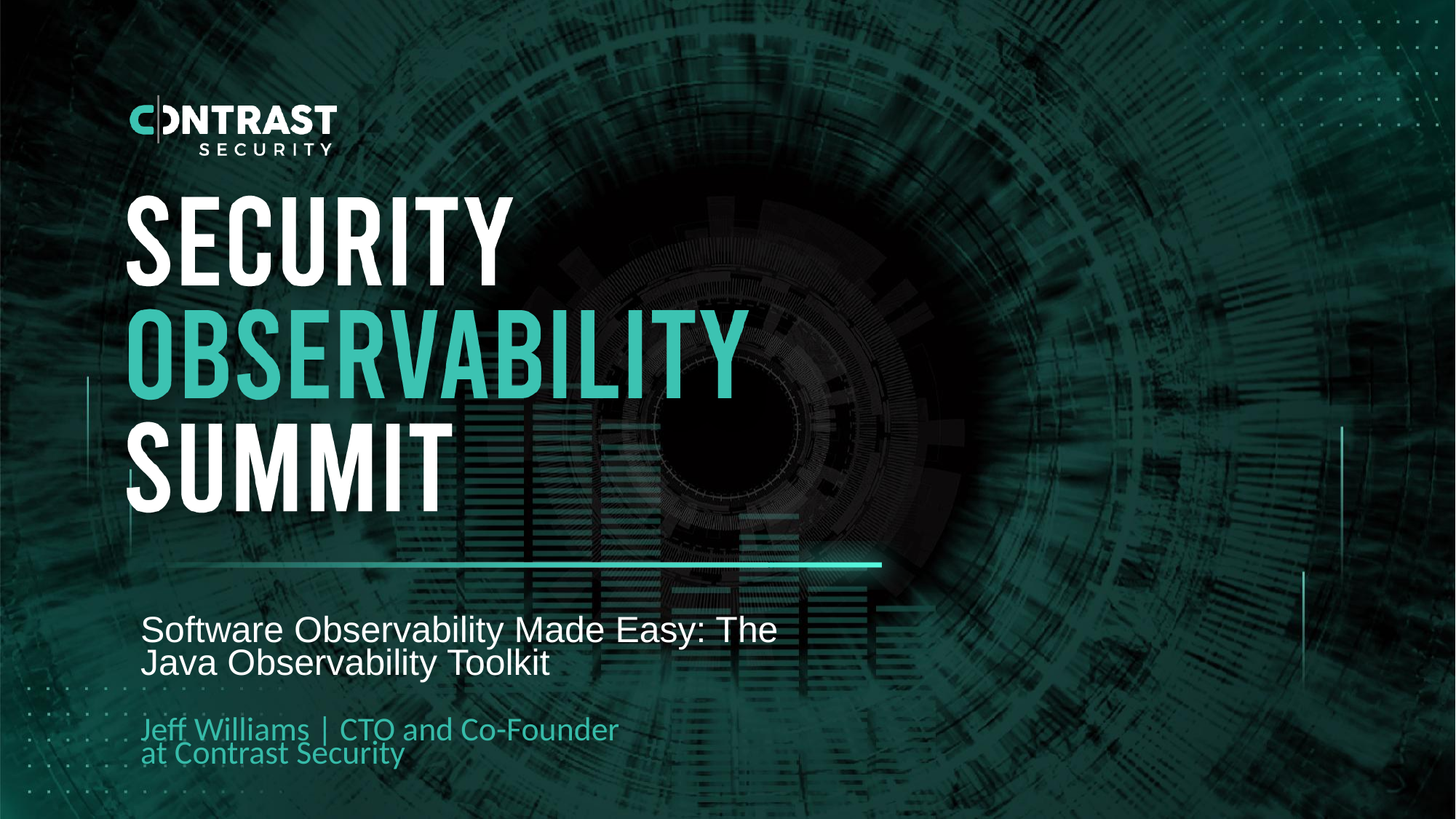

Software Observability Made Easy: The Java Observability Toolkit
Jeff Williams | CTO and Co-Founder at Contrast Security